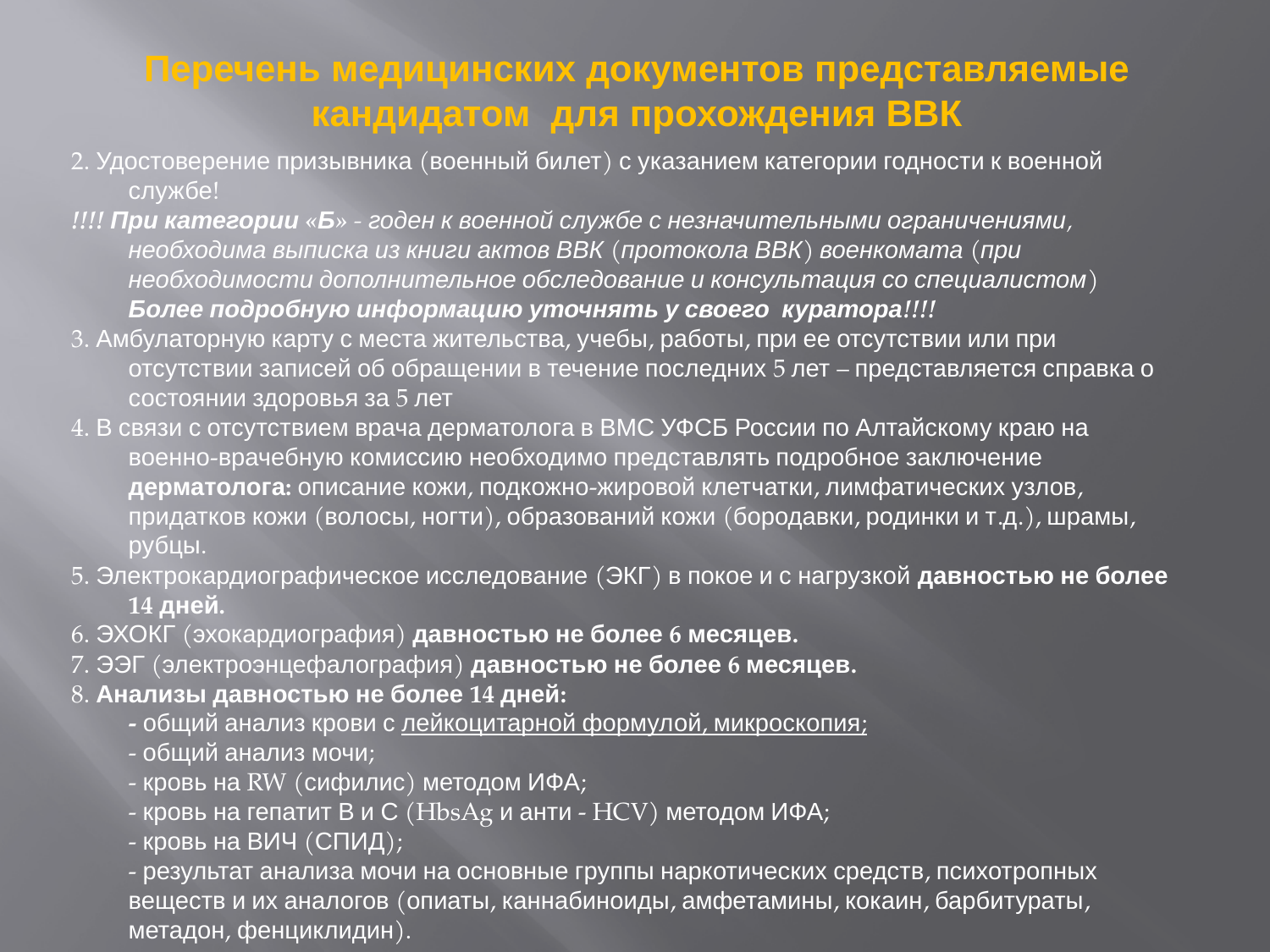

# Перечень медицинских документов представляемые кандидатом  для прохождения ВВК
2. Удостоверение призывника (военный билет) с указанием категории годности к военной службе!
!!!! При категории «Б» - годен к военной службе с незначительными ограничениями, необходима выписка из книги актов ВВК (протокола ВВК) военкомата (при необходимости дополнительное обследование и консультация со специалистом) Более подробную информацию уточнять у своего  куратора!!!!
3. Амбулаторную карту с места жительства, учебы, работы, при ее отсутствии или при отсутствии записей об обращении в течение последних 5 лет – представляется справка о состоянии здоровья за 5 лет
4. В связи с отсутствием врача дерматолога в ВМС УФСБ России по Алтайскому краю на военно-врачебную комиссию необходимо представлять подробное заключение дерматолога: описание кожи, подкожно-жировой клетчатки, лимфатических узлов, придатков кожи (волосы, ногти), образований кожи (бородавки, родинки и т.д.), шрамы, рубцы.
5. Электрокардиографическое исследование (ЭКГ) в покое и с нагрузкой давностью не более 14 дней.
6. ЭХОКГ (эхокардиография) давностью не более 6 месяцев.
7. ЭЭГ (электроэнцефалография) давностью не более 6 месяцев.
8. Анализы давностью не более 14 дней:
	- общий анализ крови с лейкоцитарной формулой, микроскопия;
	- общий анализ мочи;
	- кровь на RW (сифилис) методом ИФА;
	- кровь на гепатит В и С (HbsAg и анти - HCV) методом ИФА;
	- кровь на ВИЧ (СПИД);
	- результат анализа мочи на основные группы наркотических средств, психотропных веществ и их аналогов (опиаты, каннабиноиды, амфетамины, кокаин, барбитураты, метадон, фенциклидин).